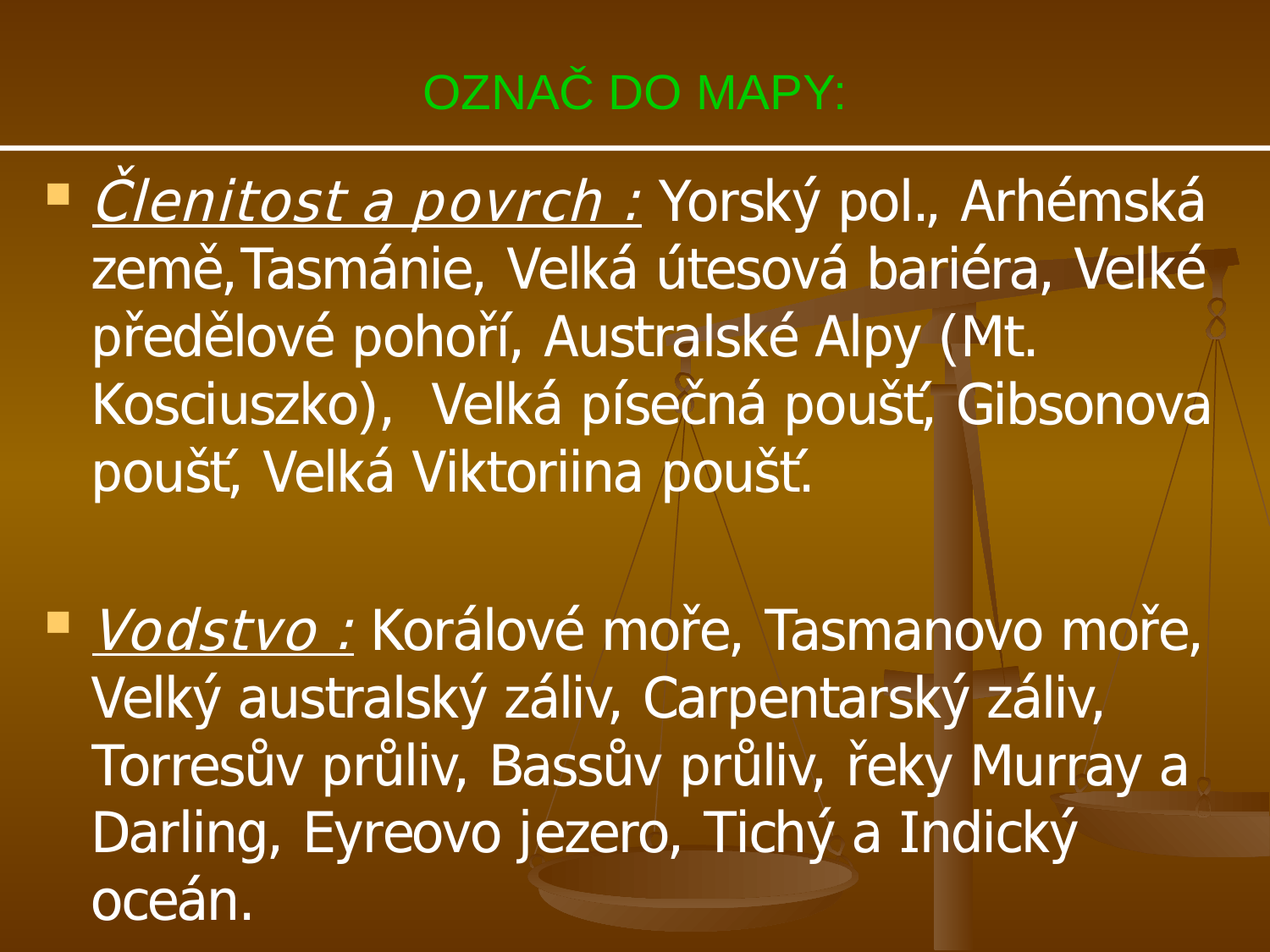

# OZNAČ DO MAPY:

Členitost a povrch : Yorský pol., Arhémská země,Tasmánie, Velká útesová bariéra, Velké předělové pohoří, Australské Alpy (Mt. Kosciuszko),  Velká písečná poušť, Gibsonova poušť, Velká Viktoriina poušť.

Vodstvo : Korálové moře, Tasmanovo moře, Velký australský záliv, Carpentarský záliv, Torresův průliv, Bassův průliv, řeky Murray a Darling, Eyreovo jezero, Tichý a Indický oceán.